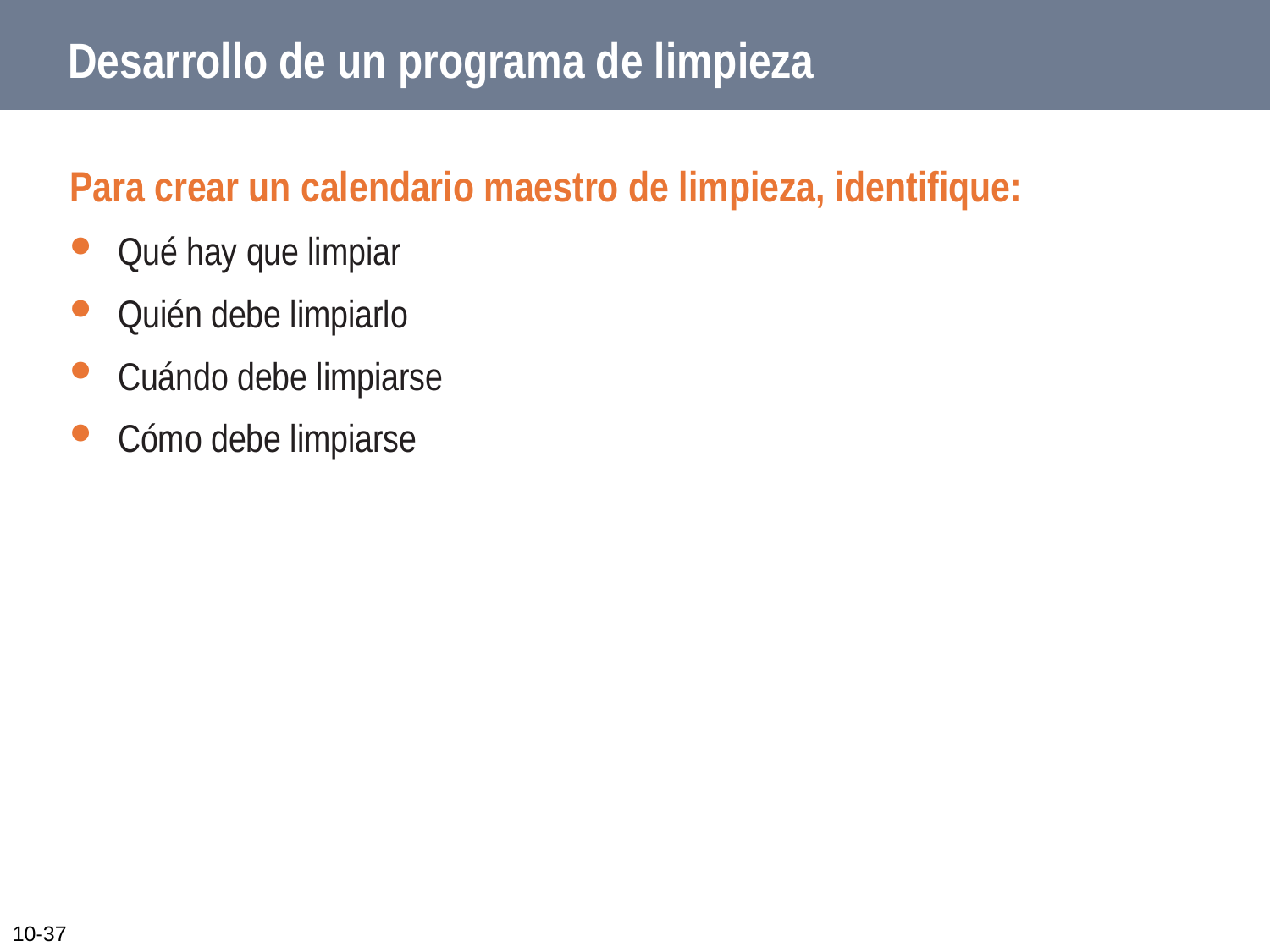

# Desarrollo de un programa de limpieza
Para crear un calendario maestro de limpieza, identifique:
Qué hay que limpiar
Quién debe limpiarlo
Cuándo debe limpiarse
Cómo debe limpiarse
10-37